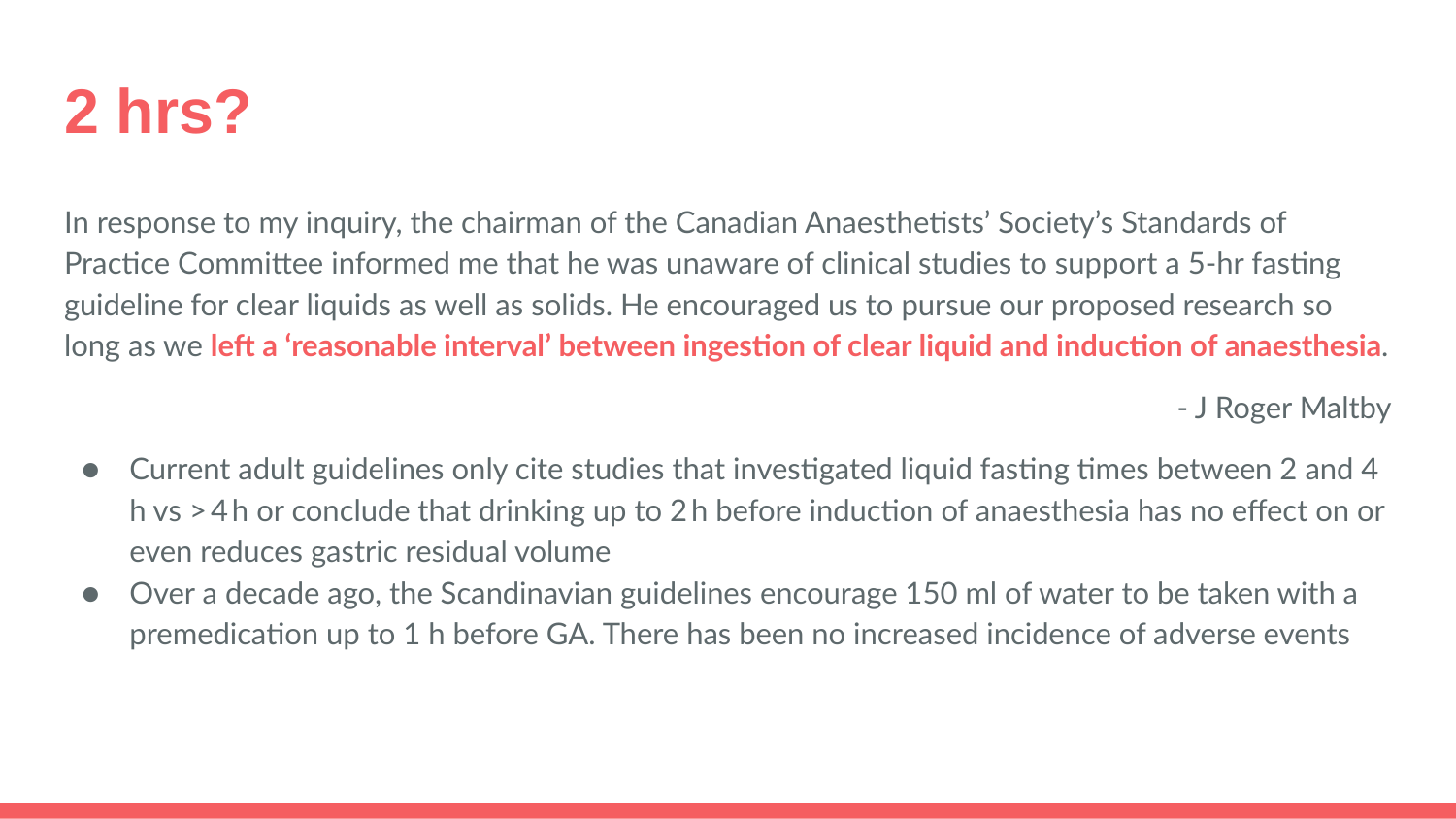

# 2 hrs?
In response to my inquiry, the chairman of the Canadian Anaesthetists’ Society’s Standards of Practice Committee informed me that he was unaware of clinical studies to support a 5-hr fasting guideline for clear liquids as well as solids. He encouraged us to pursue our proposed research so long as we left a ‘reasonable interval’ between ingestion of clear liquid and induction of anaesthesia.
- J Roger Maltby
Current adult guidelines only cite studies that investigated liquid fasting times between 2 and 4 h vs > 4 h or conclude that drinking up to 2 h before induction of anaesthesia has no effect on or even reduces gastric residual volume
Over a decade ago, the Scandinavian guidelines encourage 150 ml of water to be taken with a premedication up to 1 h before GA. There has been no increased incidence of adverse events